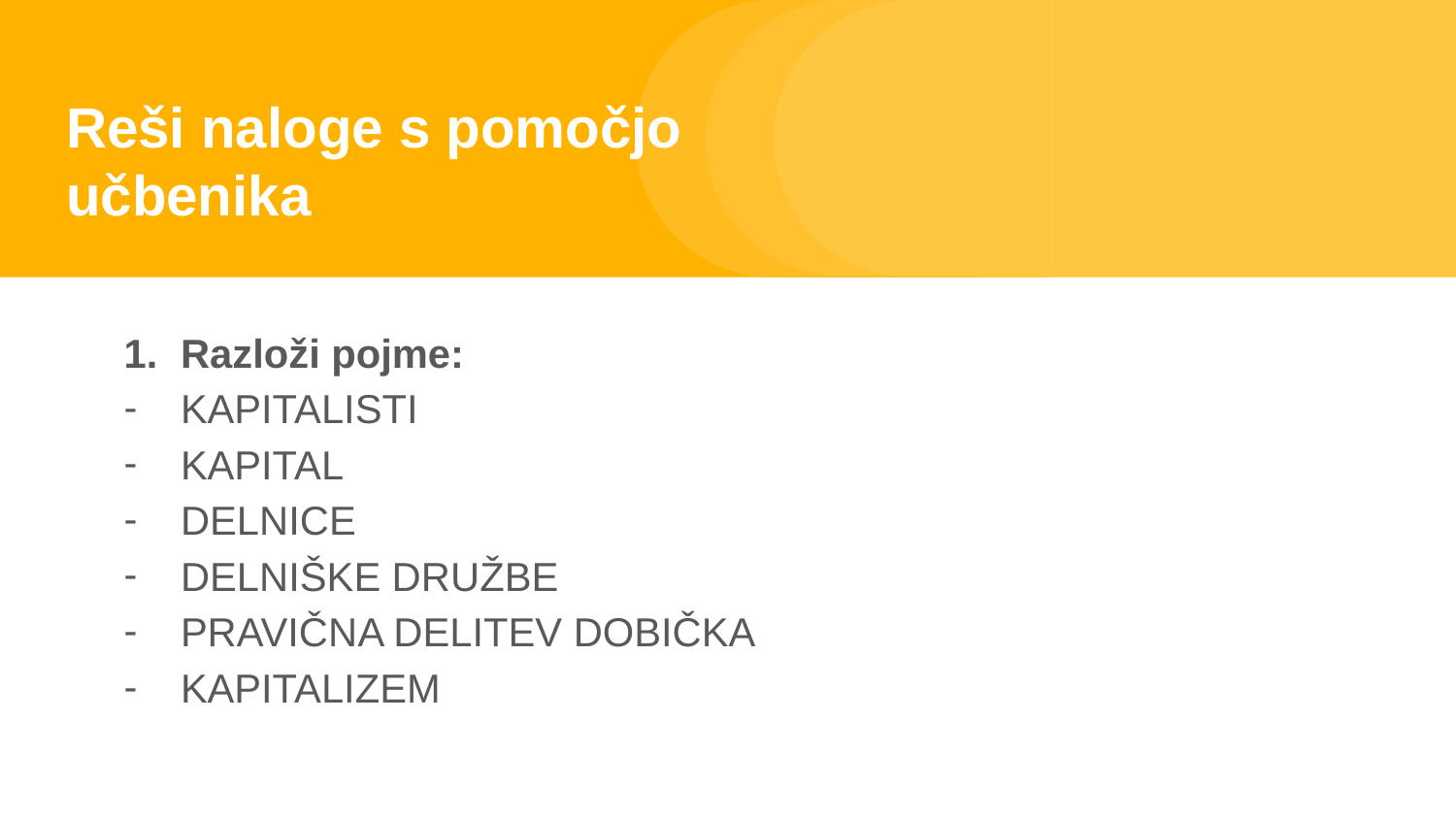

# Reši naloge s pomočjo učbenika
Razloži pojme:
KAPITALISTI
KAPITAL
DELNICE
DELNIŠKE DRUŽBE
PRAVIČNA DELITEV DOBIČKA
KAPITALIZEM